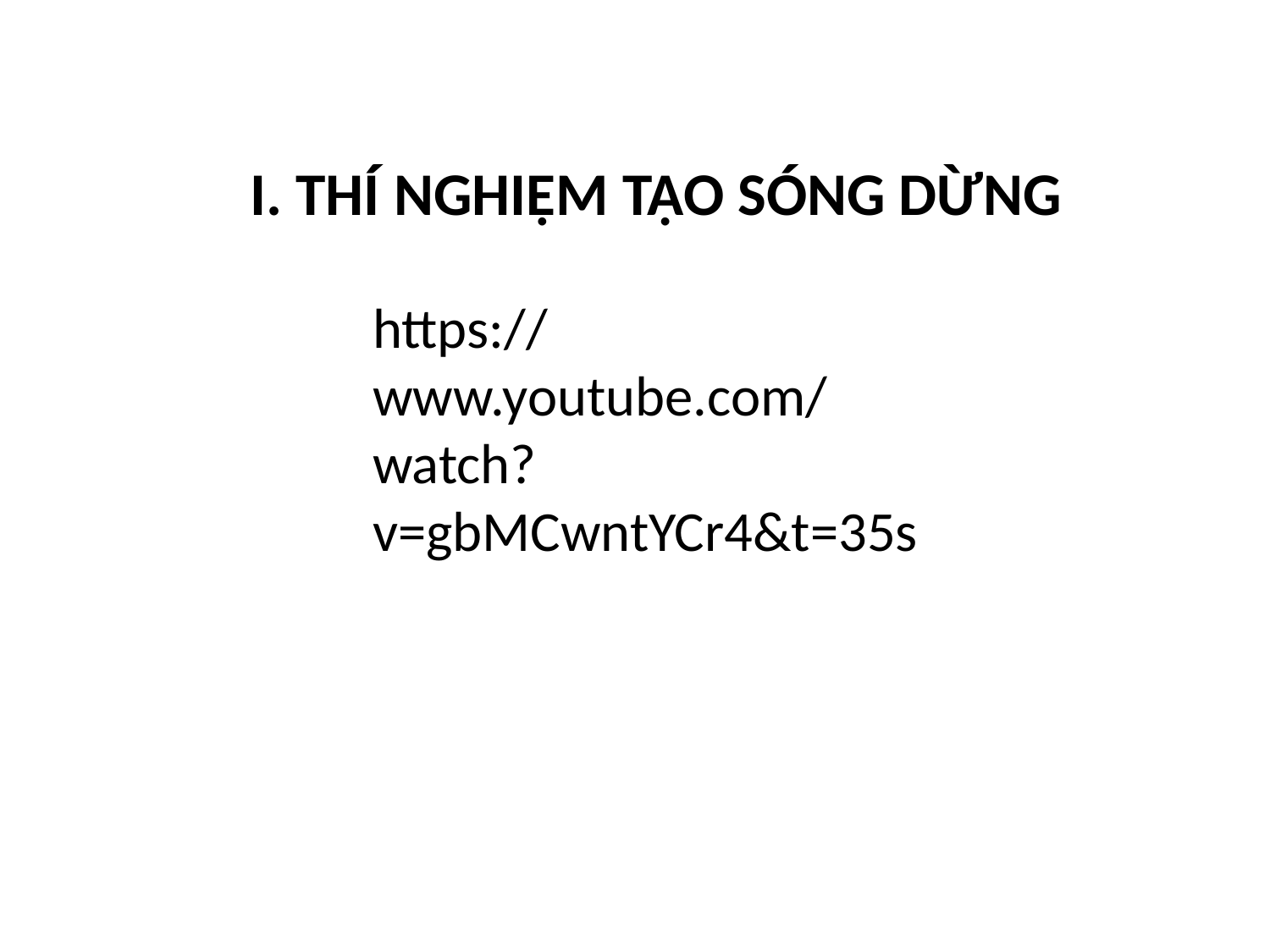

# I. THÍ NGHIỆM TẠO SÓNG DỪNG
https://www.youtube.com/watch?v=gbMCwntYCr4&t=35s